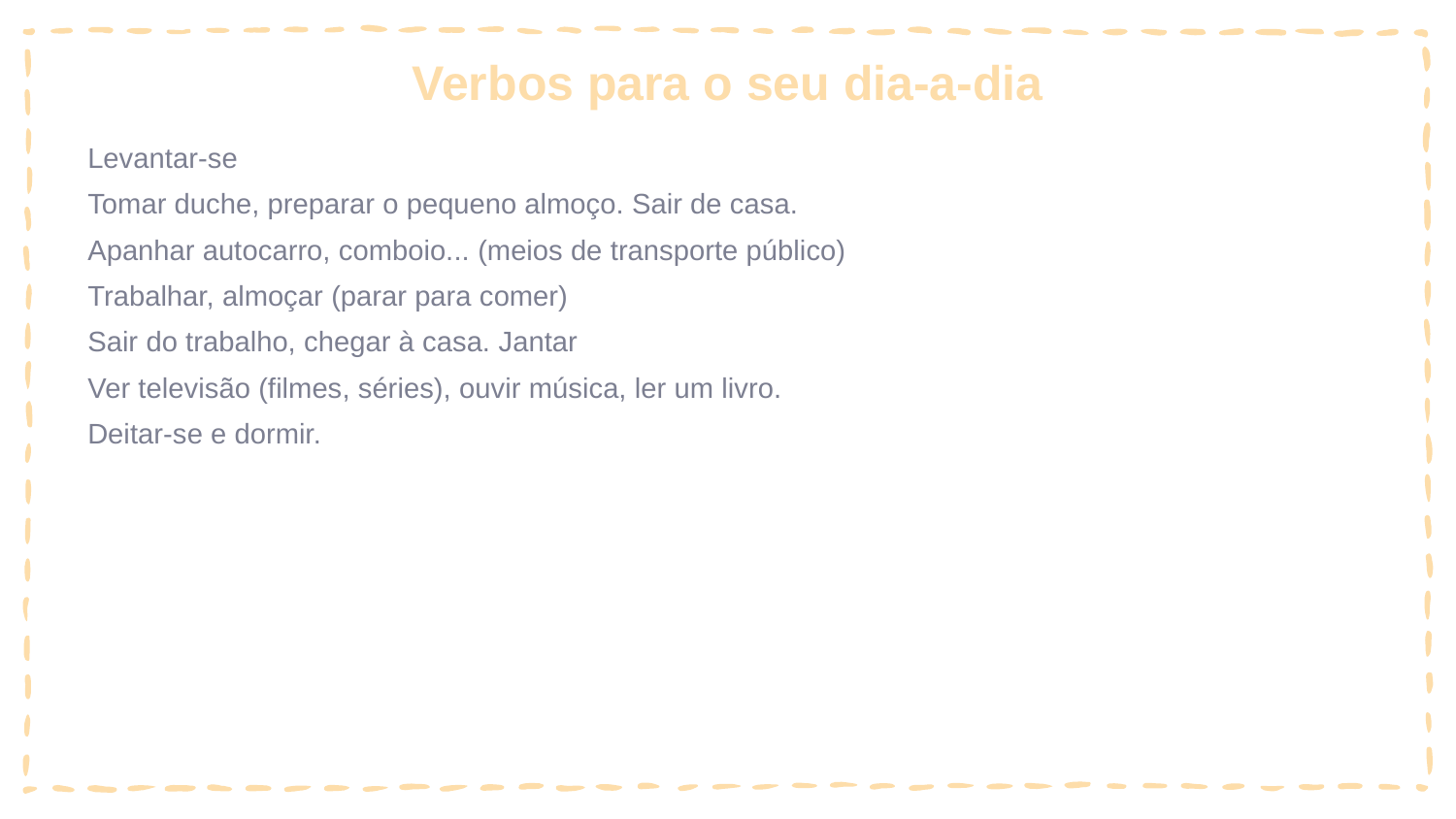

# Verbos para o seu dia-a-dia
Levantar-se
Tomar duche, preparar o pequeno almoço. Sair de casa.
Apanhar autocarro, comboio... (meios de transporte público)
Trabalhar, almoçar (parar para comer)
Sair do trabalho, chegar à casa. Jantar
Ver televisão (filmes, séries), ouvir música, ler um livro.
Deitar-se e dormir.